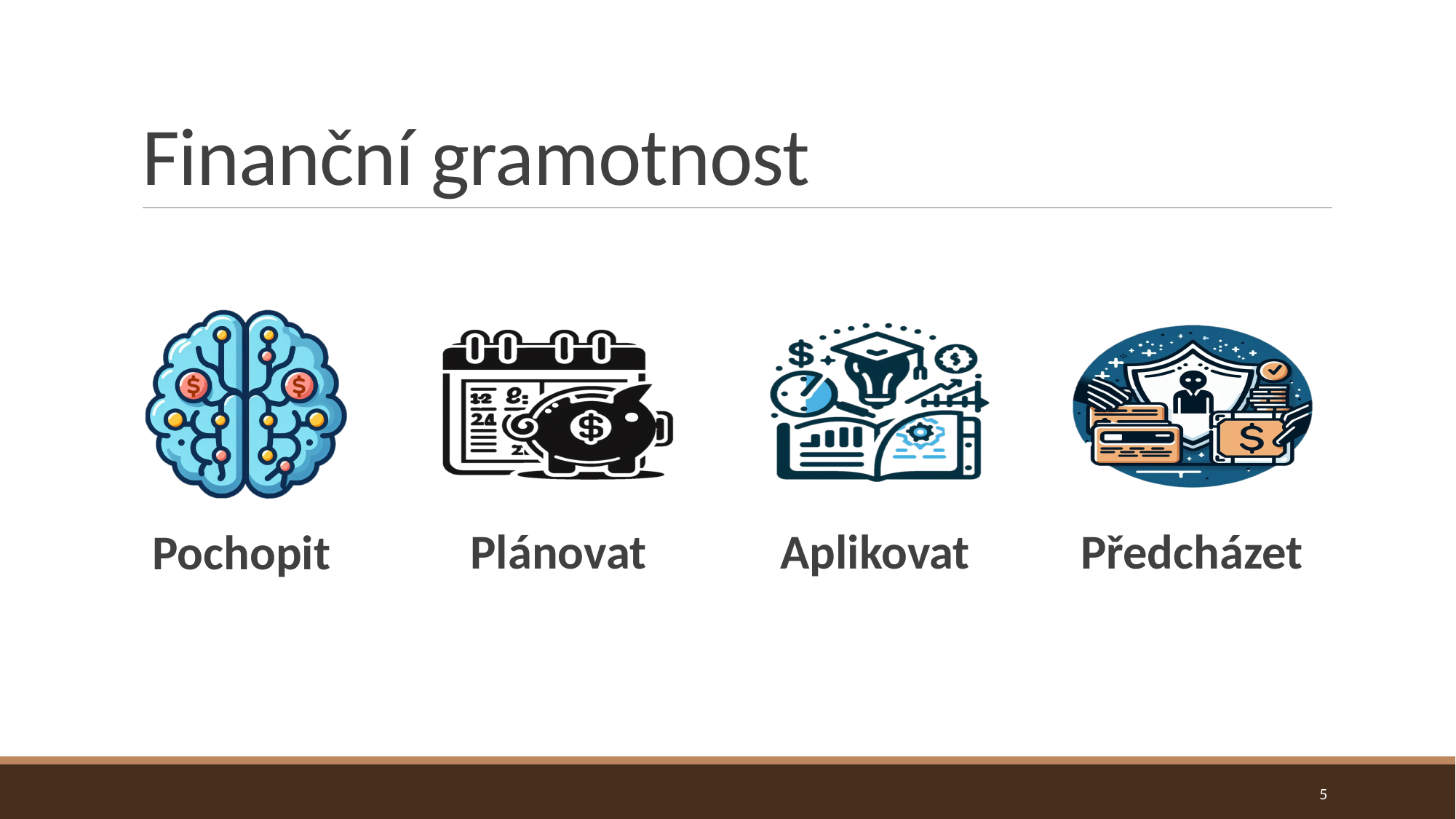

# Finanční gramotnost

Plánovat
Aplikovat
Předcházet
Pochopit
5